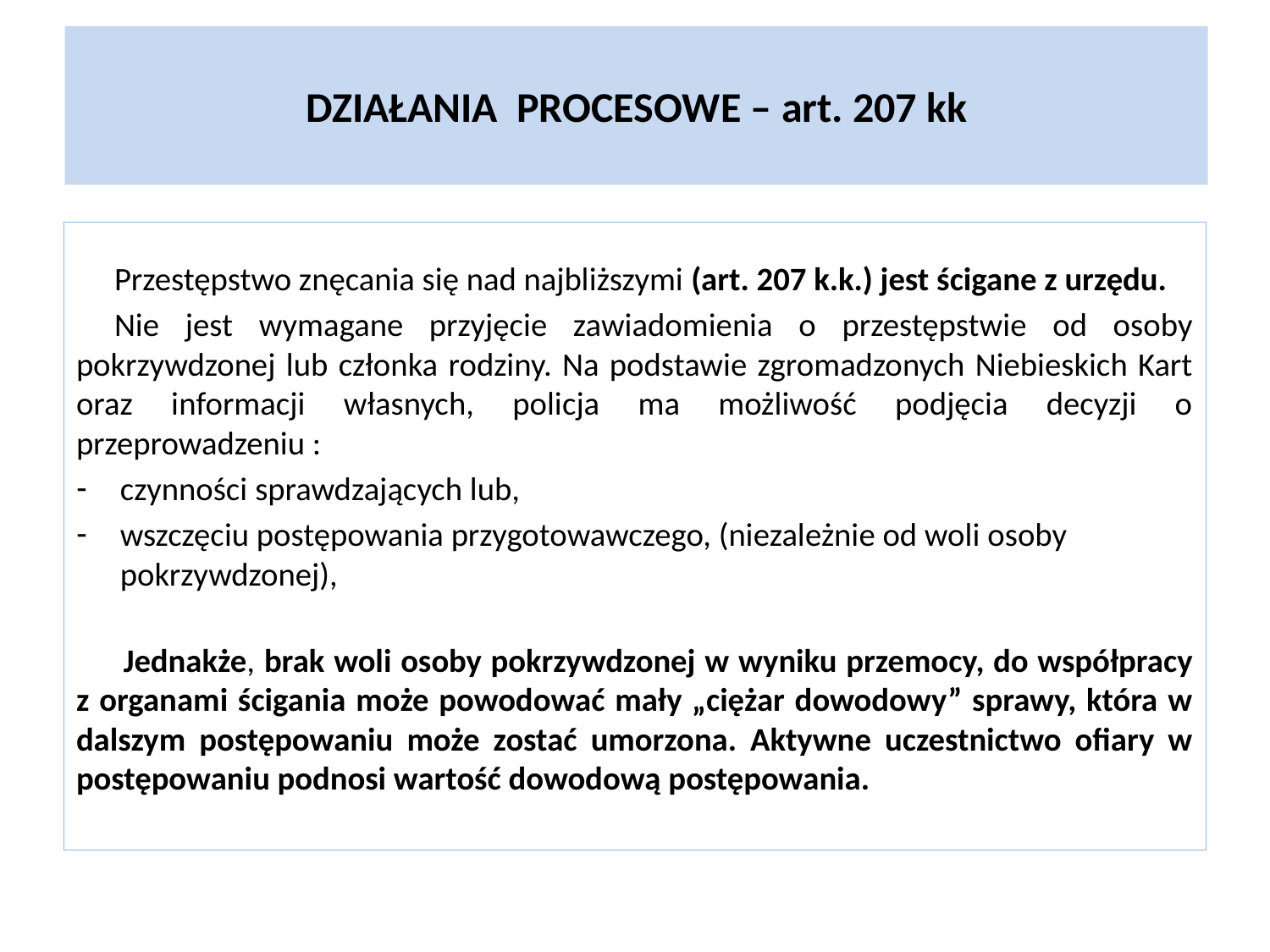

# DZIAŁANIA  PROCESOWE – art. 207 kk

	Przestępstwo znęcania się nad najbliższymi (art. 207 k.k.) jest ścigane z urzędu.
	Nie jest wymagane przyjęcie zawiadomienia o przestępstwie od osoby pokrzywdzonej lub członka rodziny. Na podstawie zgromadzonych Niebieskich Kart oraz informacji własnych, policja ma możliwość podjęcia decyzji o przeprowadzeniu :
czynności sprawdzających lub,
wszczęciu postępowania przygotowawczego, (niezależnie od woli osoby pokrzywdzonej),

	 Jednakże, brak woli osoby pokrzywdzonej w wyniku przemocy, do współpracy z organami ścigania może powodować mały „ciężar dowodowy” sprawy, która w dalszym postępowaniu może zostać umorzona. Aktywne uczestnictwo ofiary w postępowaniu podnosi wartość dowodową postępowania.